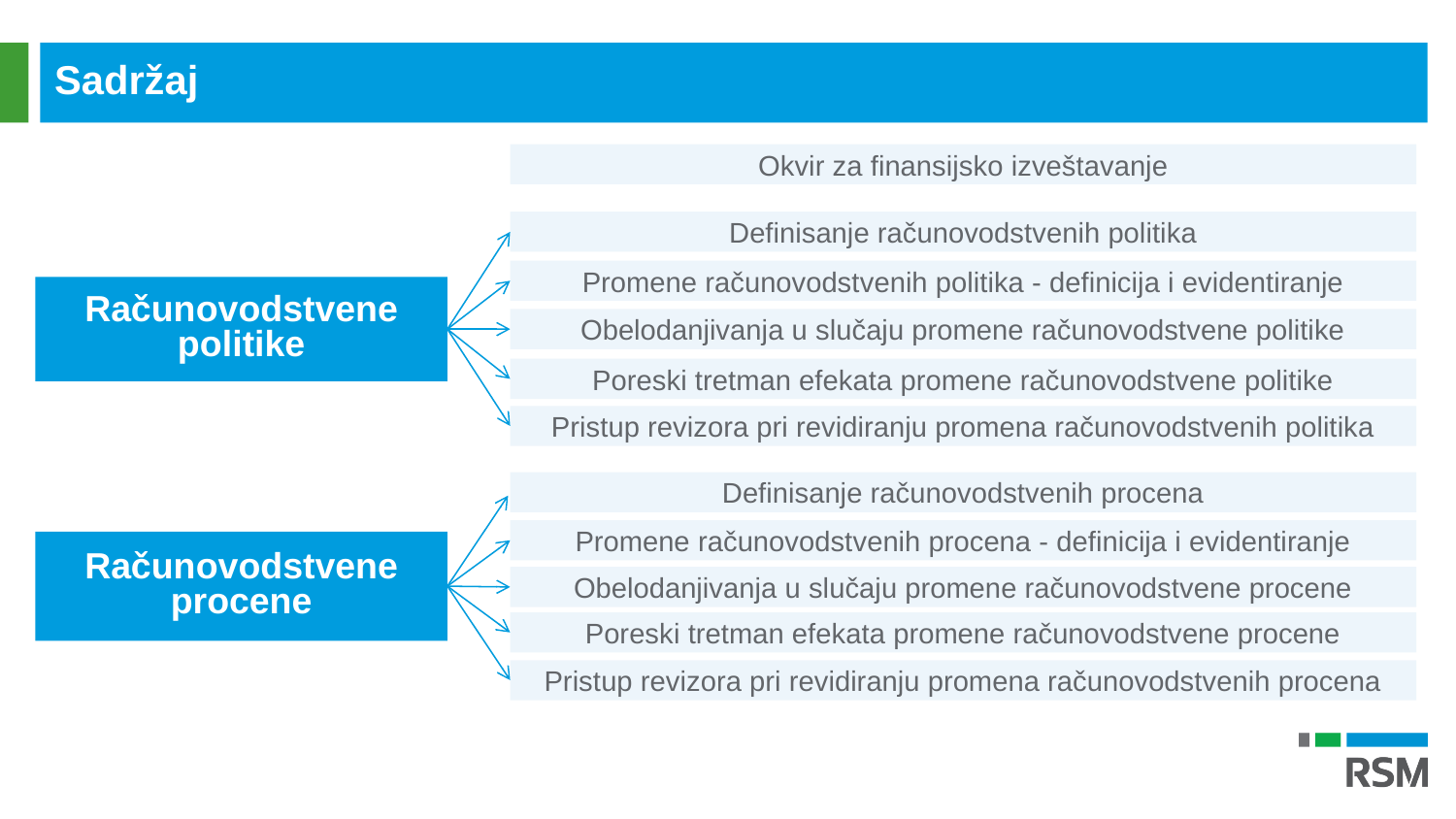

Sadržaj
Okvir za finansijsko izveštavanje
Definisanje računovodstvenih politika
Promene računovodstvenih politika - definicija i evidentiranje
Računovodstvene politike
Obelodanjivanja u slučaju promene računovodstvene politike
Poreski tretman efekata promene računovodstvene politike
Pristup revizora pri revidiranju promena računovodstvenih politika
Definisanje računovodstvenih procena
Promene računovodstvenih procena - definicija i evidentiranje
Računovodstvene procene
Obelodanjivanja u slučaju promene računovodstvene procene
Poreski tretman efekata promene računovodstvene procene
Pristup revizora pri revidiranju promena računovodstvenih procena